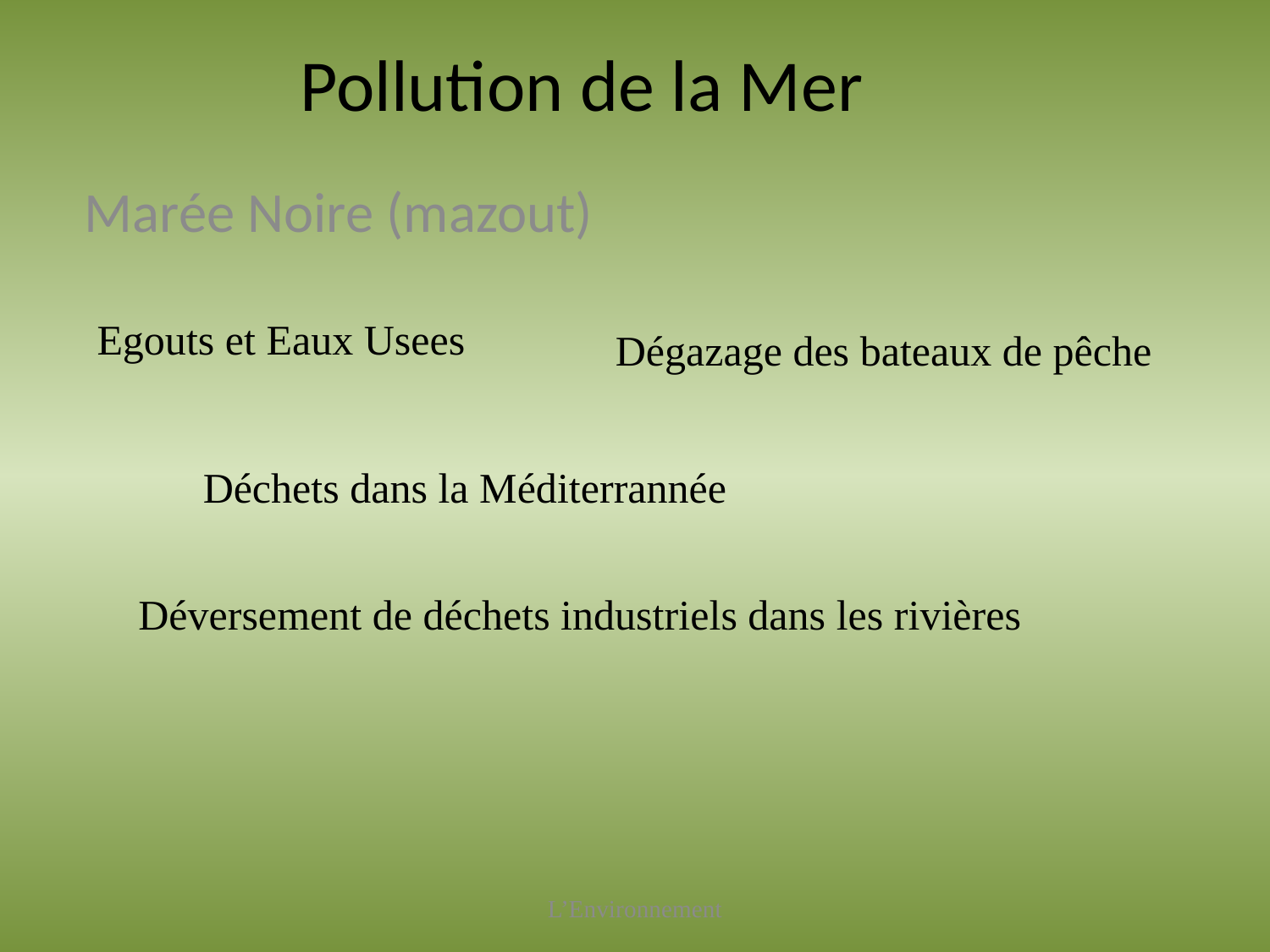

# Pollution de la Mer
Marée Noire (mazout)
Egouts et Eaux Usees
Dégazage des bateaux de pêche
Déchets dans la Méditerrannée
Déversement de déchets industriels dans les rivières
L’Environnement